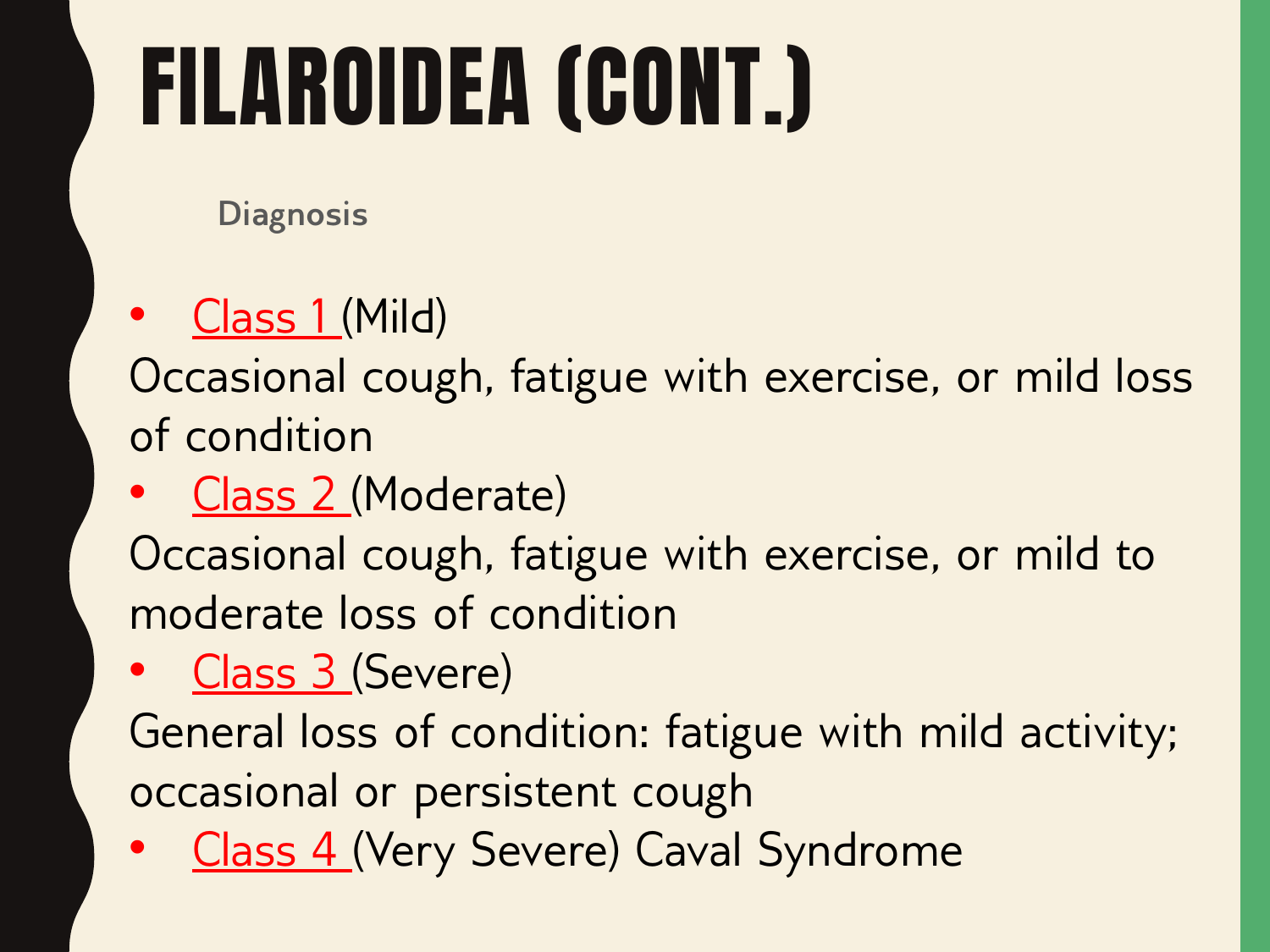

# Filaroidea (cont.)
                  Diagnosis

Class 1 (Mild)
Occasional cough, fatigue with exercise, or mild loss of condition
Class 2 (Moderate)
Occasional cough, fatigue with exercise, or mild to moderate loss of condition
Class 3 (Severe)
General loss of condition: fatigue with mild activity; occasional or persistent cough
Class 4 (Very Severe) Caval Syndrome